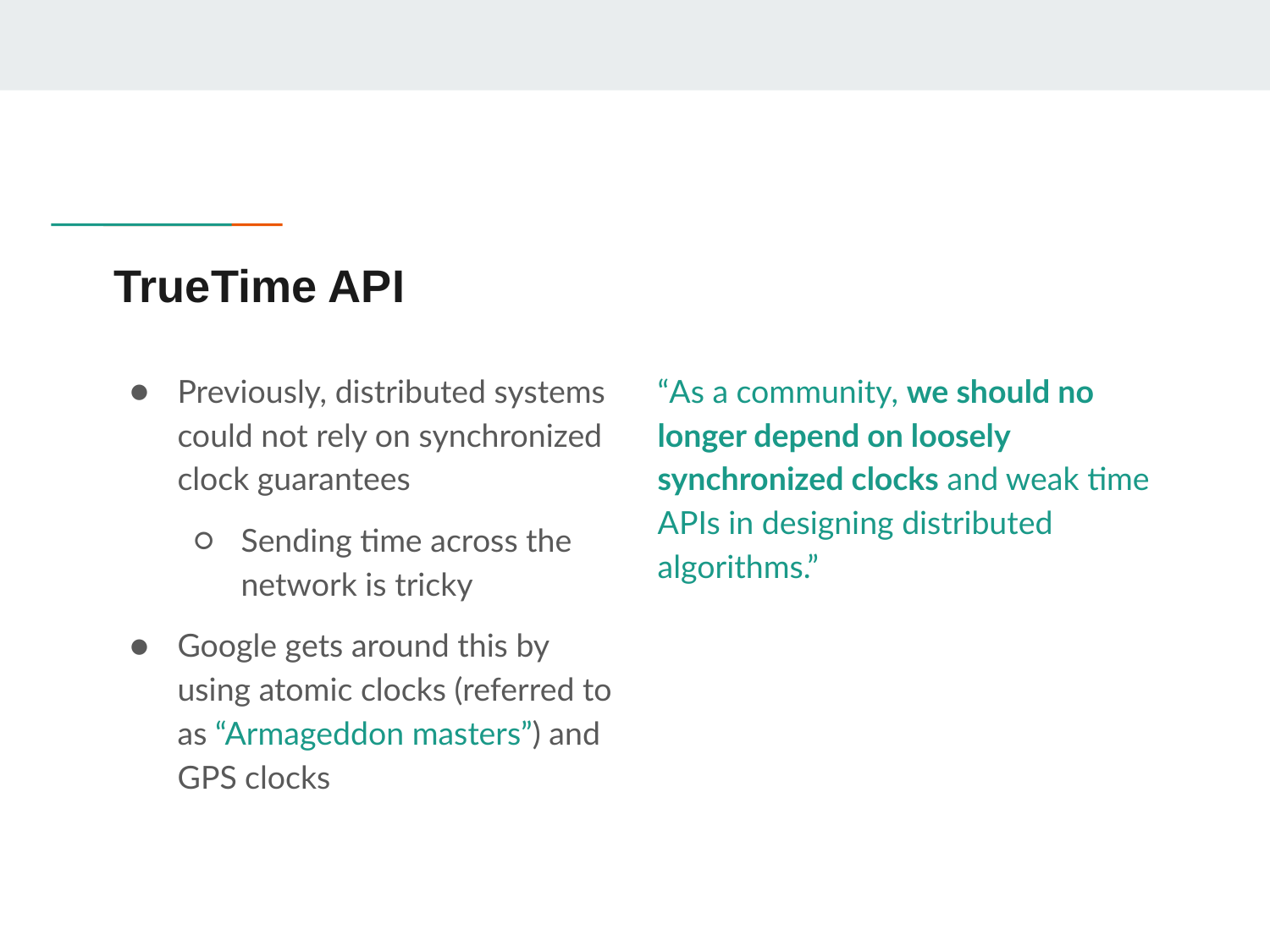

# TrueTime API
Previously, distributed systems could not rely on synchronized clock guarantees
Sending time across the network is tricky
Google gets around this by using atomic clocks (referred to as “Armageddon masters”) and GPS clocks
“As a community, we should no longer depend on loosely synchronized clocks and weak time APIs in designing distributed algorithms.”